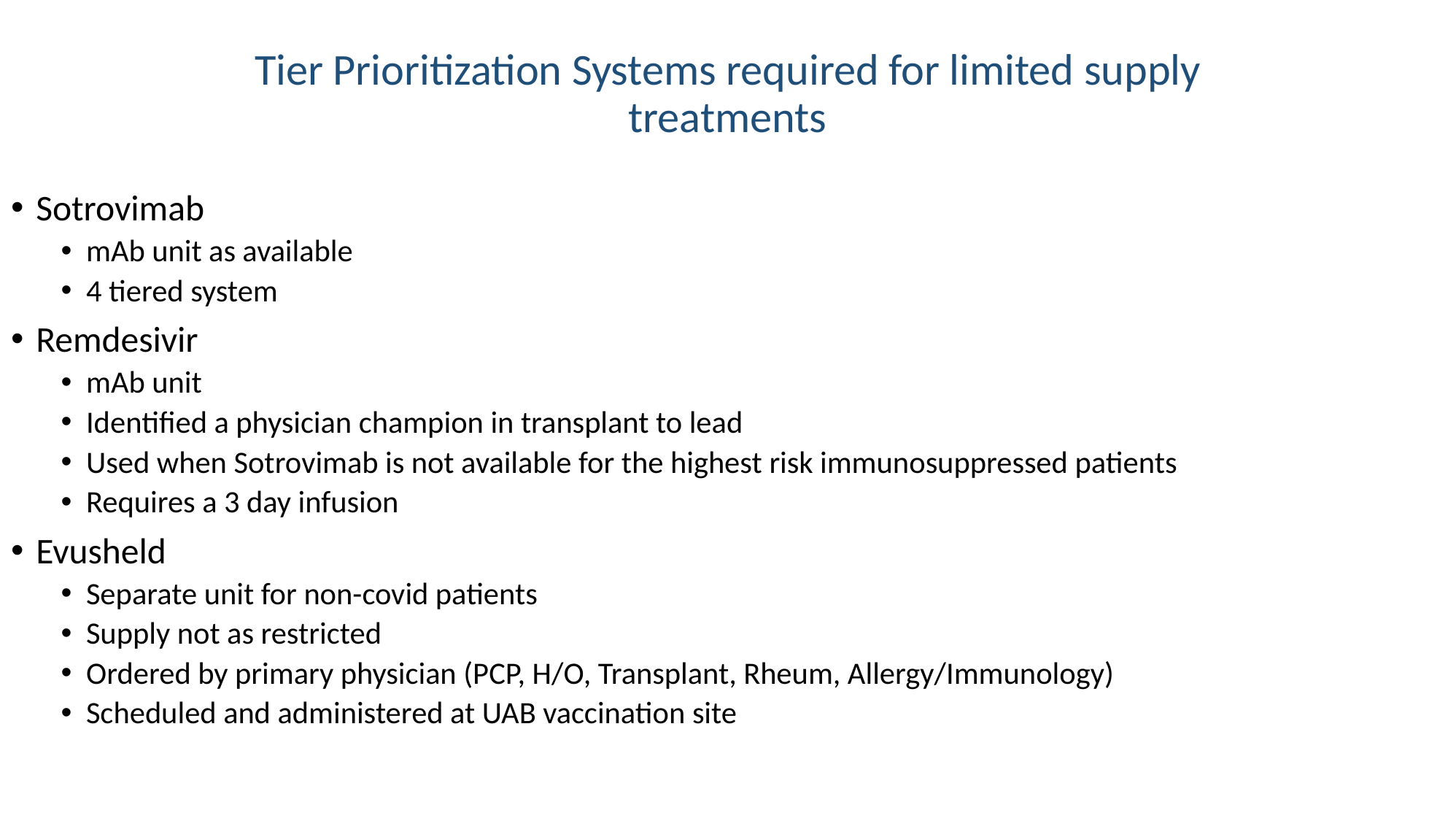

# Tier Prioritization Systems required for limited supply treatments

Sotrovimab
mAb unit as available
4 tiered system
Remdesivir
mAb unit
Identified a physician champion in transplant to lead
Used when Sotrovimab is not available for the highest risk immunosuppressed patients
Requires a 3 day infusion
Evusheld
Separate unit for non-covid patients
Supply not as restricted
Ordered by primary physician (PCP, H/O, Transplant, Rheum, Allergy/Immunology)
Scheduled and administered at UAB vaccination site